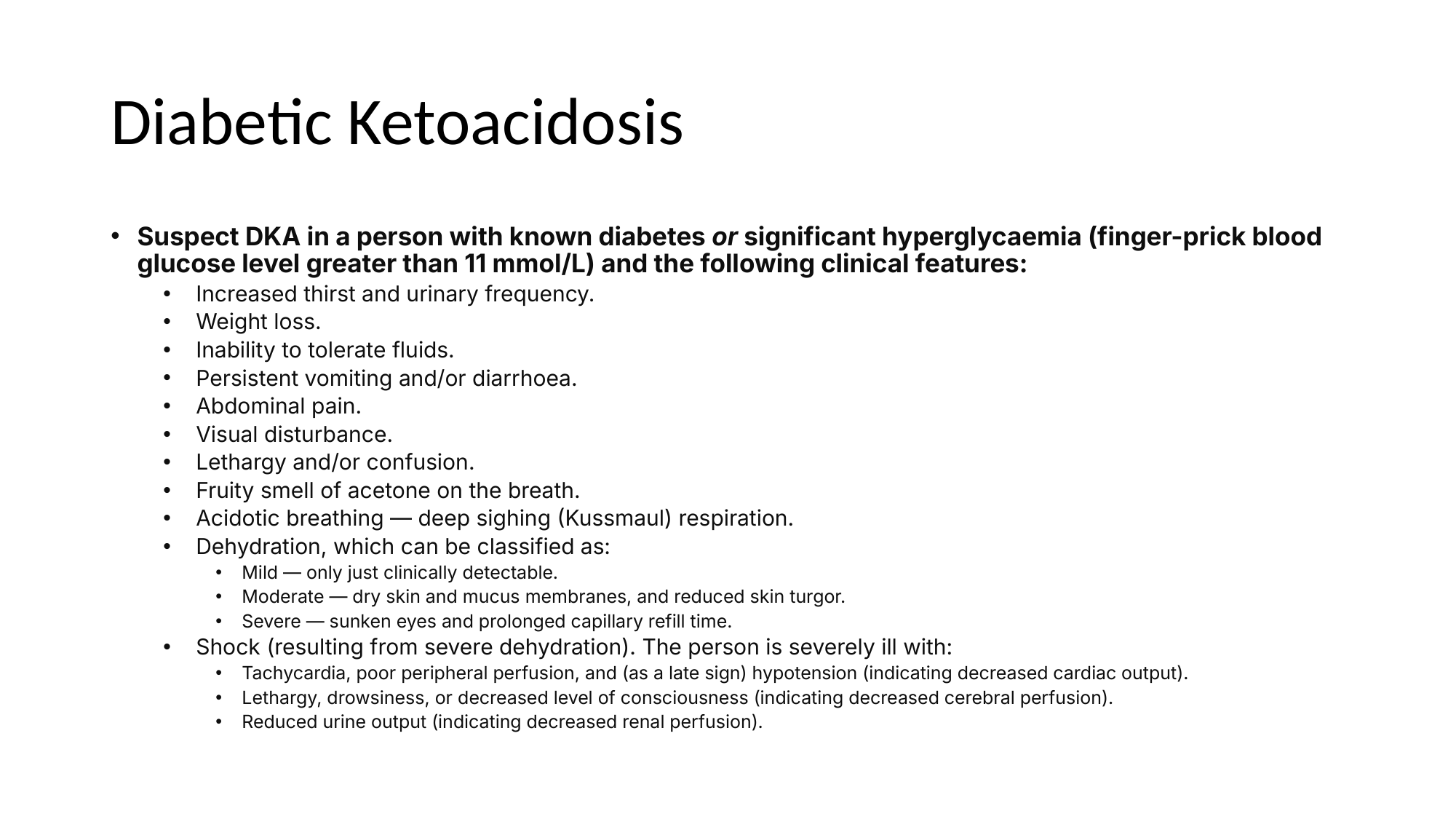

# Diabetic Ketoacidosis
Suspect DKA in a person with known diabetes or significant hyperglycaemia (finger-prick blood glucose level greater than 11 mmol/L) and the following clinical features:
Increased thirst and urinary frequency.
Weight loss.
Inability to tolerate fluids.
Persistent vomiting and/or diarrhoea.
Abdominal pain.
Visual disturbance.
Lethargy and/or confusion.
Fruity smell of acetone on the breath.
Acidotic breathing — deep sighing (Kussmaul) respiration.
Dehydration, which can be classified as:
Mild — only just clinically detectable.
Moderate — dry skin and mucus membranes, and reduced skin turgor.
Severe — sunken eyes and prolonged capillary refill time.
Shock (resulting from severe dehydration). The person is severely ill with:
Tachycardia, poor peripheral perfusion, and (as a late sign) hypotension (indicating decreased cardiac output).
Lethargy, drowsiness, or decreased level of consciousness (indicating decreased cerebral perfusion).
Reduced urine output (indicating decreased renal perfusion).